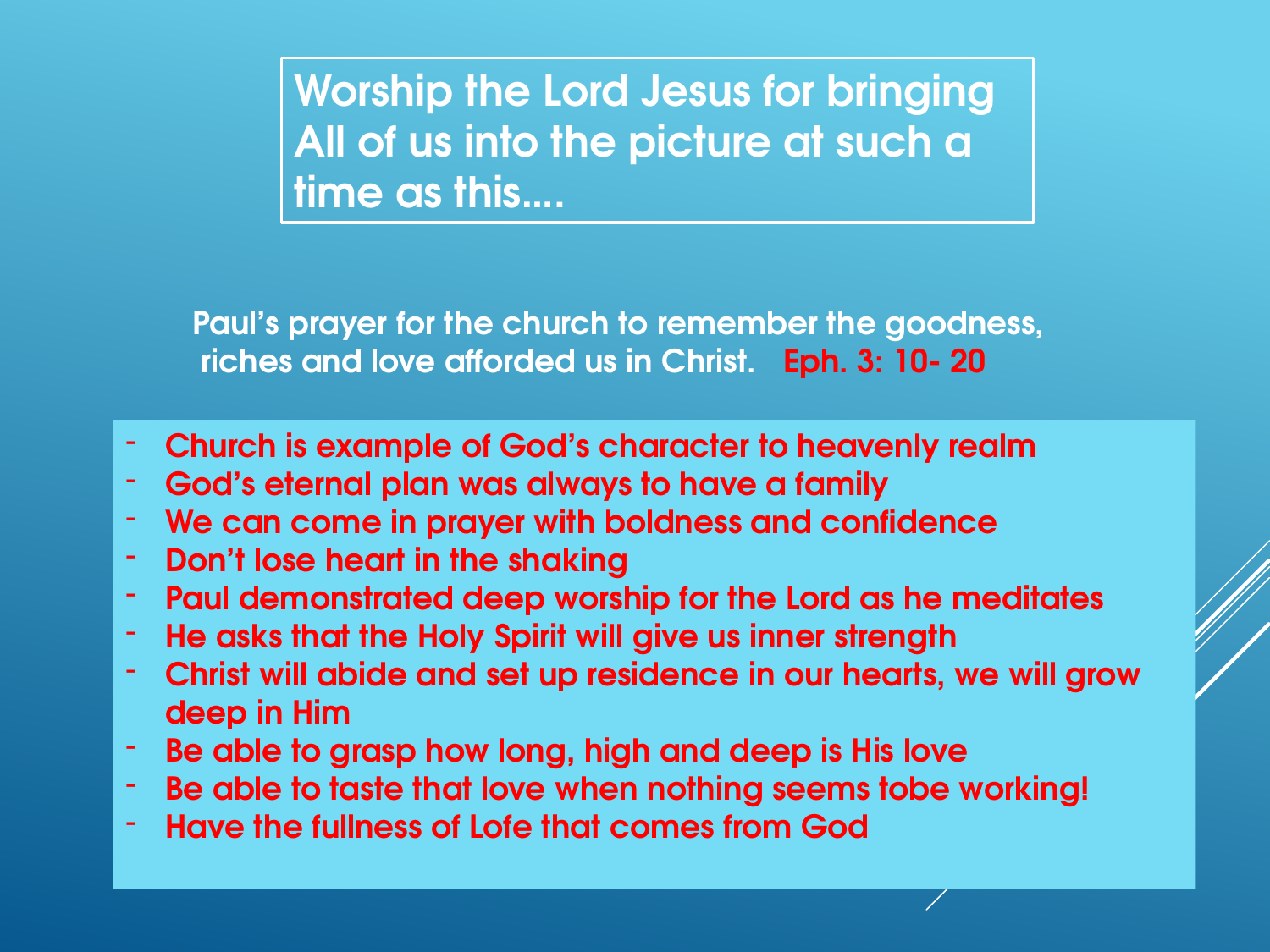

Worship the Lord Jesus for bringing
All of us into the picture at such a time as this….
Paul’s prayer for the church to remember the goodness,
 riches and love afforded us in Christ.   Eph. 3: 10- 20
Church is example of God’s character to heavenly realm
God’s eternal plan was always to have a family
We can come in prayer with boldness and confidence
Don’t lose heart in the shaking
Paul demonstrated deep worship for the Lord as he meditates
He asks that the Holy Spirit will give us inner strength
Christ will abide and set up residence in our hearts, we will grow deep in Him
Be able to grasp how long, high and deep is His love
Be able to taste that love when nothing seems tobe working!
Have the fullness of Lofe that comes from God

#